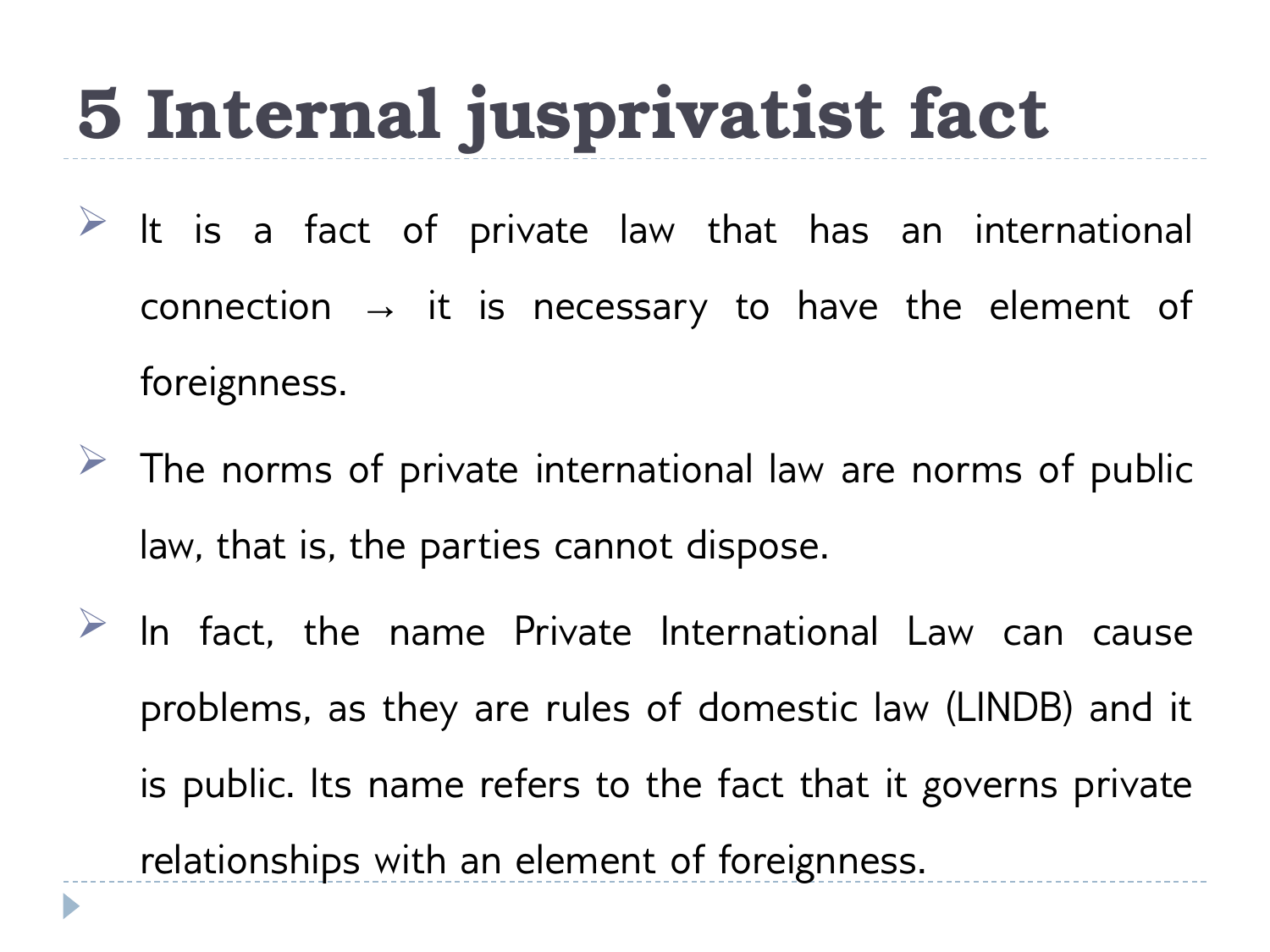

# 5 Internal jusprivatist fact
It is a fact of private law that has an international connection → it is necessary to have the element of foreignness.
The norms of private international law are norms of public law, that is, the parties cannot dispose.
In fact, the name Private International Law can cause problems, as they are rules of domestic law (LINDB) and it is public. Its name refers to the fact that it governs private relationships with an element of foreignness.